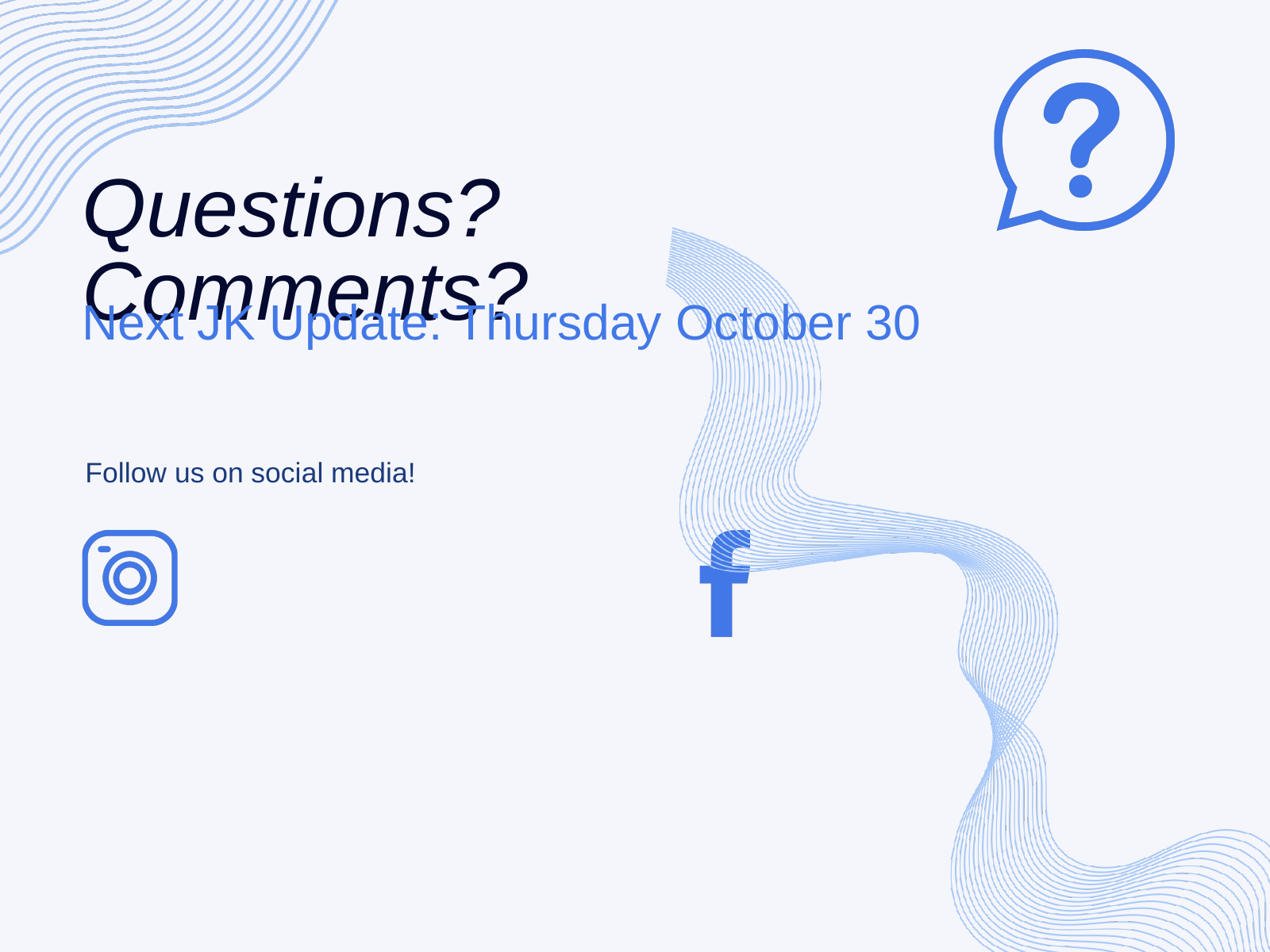

Questions? Comments?
Next JK Update: Thursday October 30

Follow us on social media!